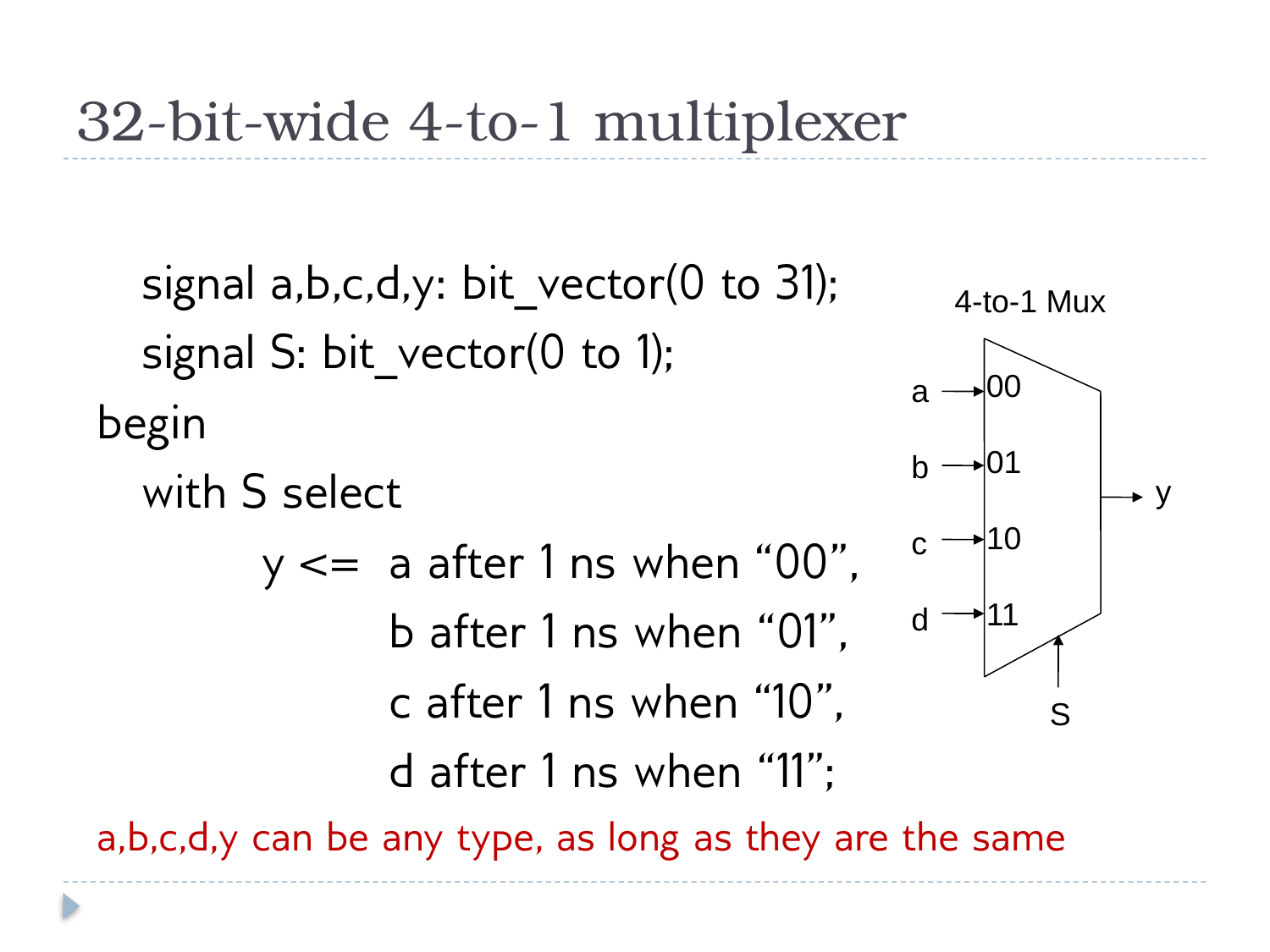

# 32-bit-wide 4-to-1 multiplexer
   signal a,b,c,d,y: bit_vector(0 to 31);
   signal S: bit_vector(0 to 1);
begin
   with S select
		y <= 	a after 1 ns when “00”,
			b after 1 ns when “01”,
			c after 1 ns when “10”,
			d after 1 ns when “11”;
a,b,c,d,y can be any type, as long as they are the same
4-to-1 Mux

00

01

10

11
a

b

c

d

y

S